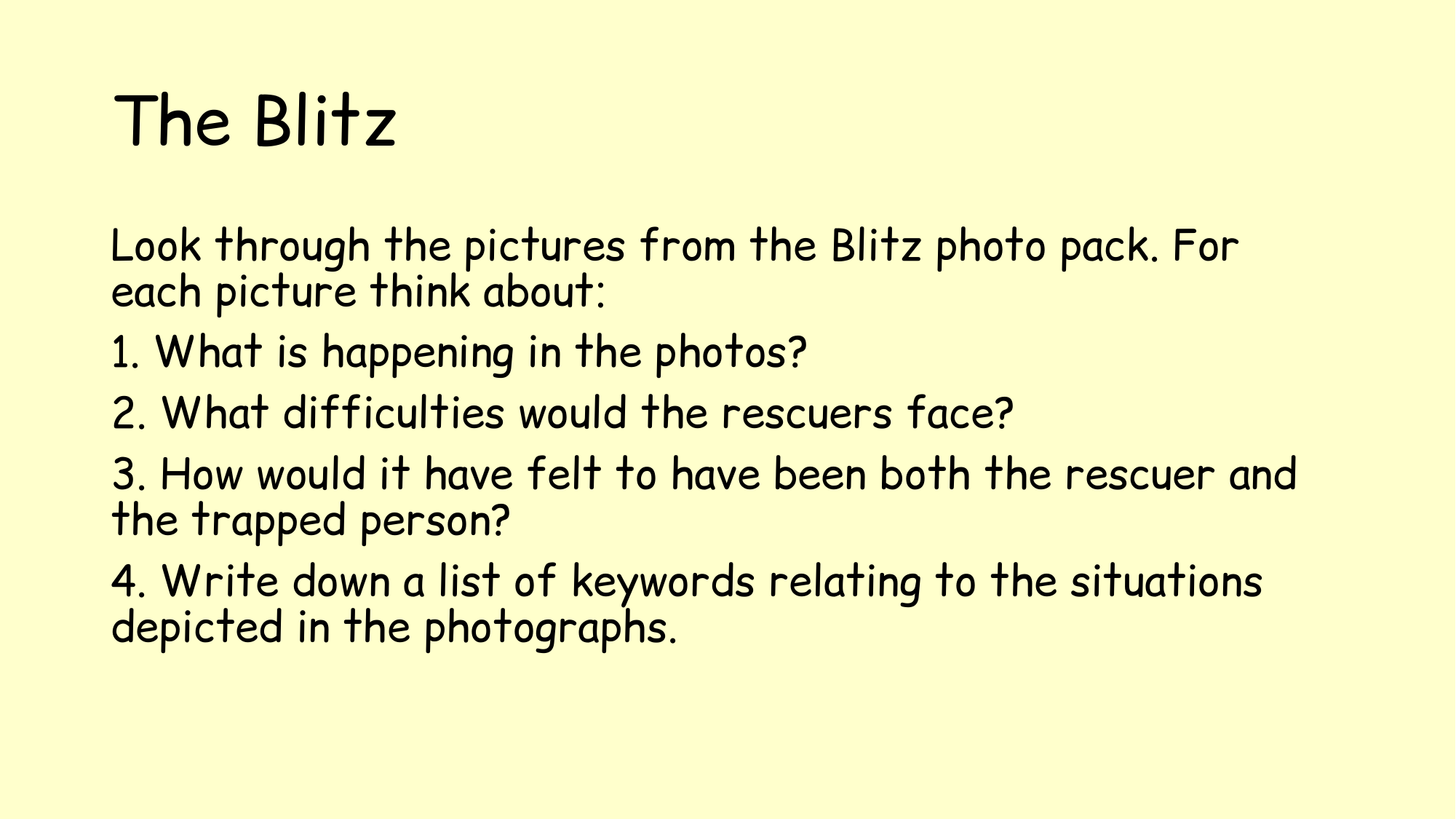

# The Blitz
Look through the pictures from the Blitz photo pack. For each picture think about:
1. What is happening in the photos?
2. What difficulties would the rescuers face?
3. How would it have felt to have been both the rescuer and the trapped person?
4. Write down a list of keywords relating to the situations depicted in the photographs.